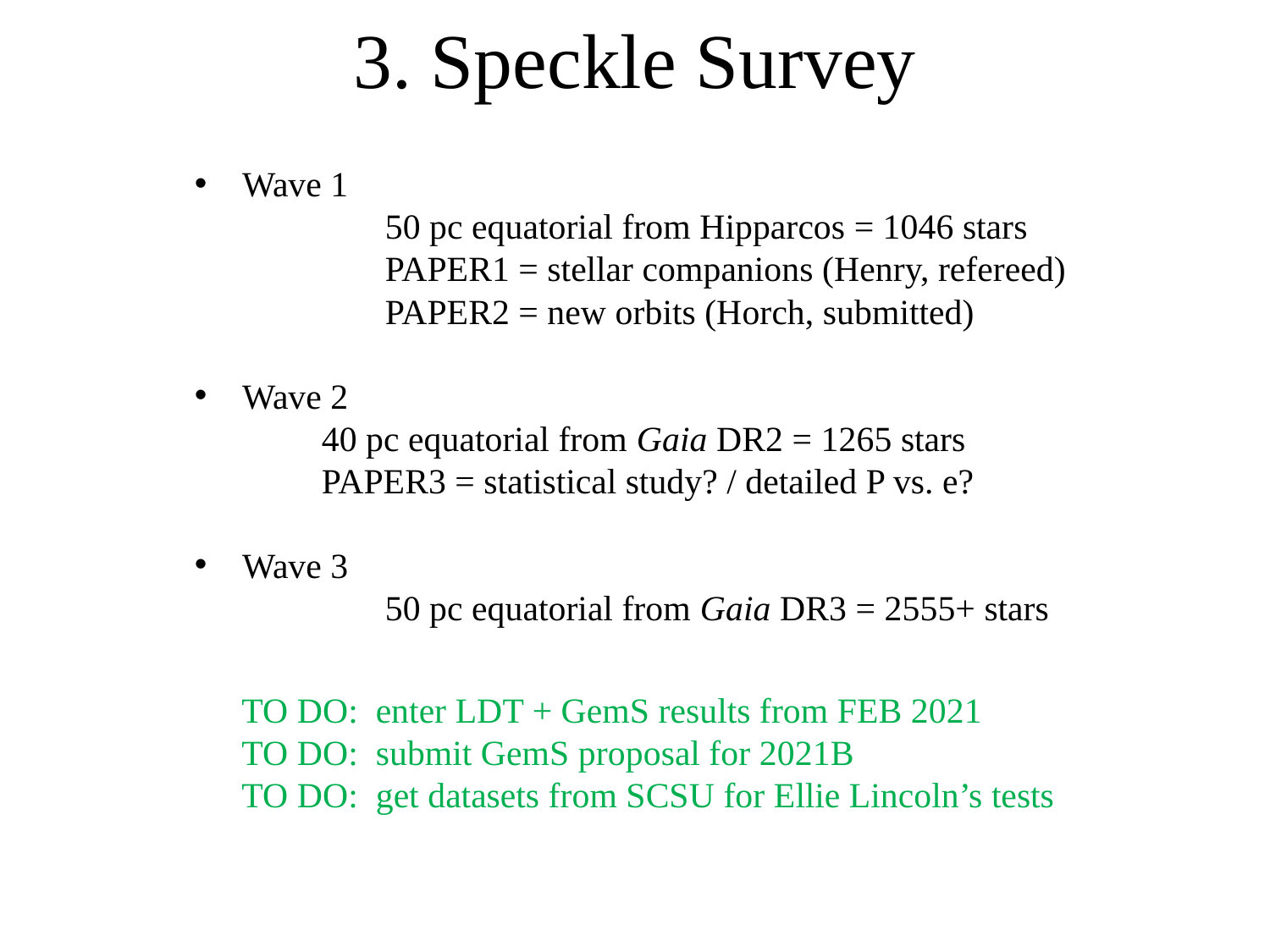

# 3. Speckle Survey
Wave 1
	50 pc equatorial from Hipparcos = 1046 stars
	PAPER1 = stellar companions (Henry, refereed)
	PAPER2 = new orbits (Horch, submitted)

Wave 2
	40 pc equatorial from Gaia DR2 = 1265 stars
	PAPER3 = statistical study? / detailed P vs. e?

Wave 3
	50 pc equatorial from Gaia DR3 = 2555+ stars
TO DO:  enter LDT + GemS results from FEB 2021
TO DO:  submit GemS proposal for 2021B
TO DO:  get datasets from SCSU for Ellie Lincoln’s tests